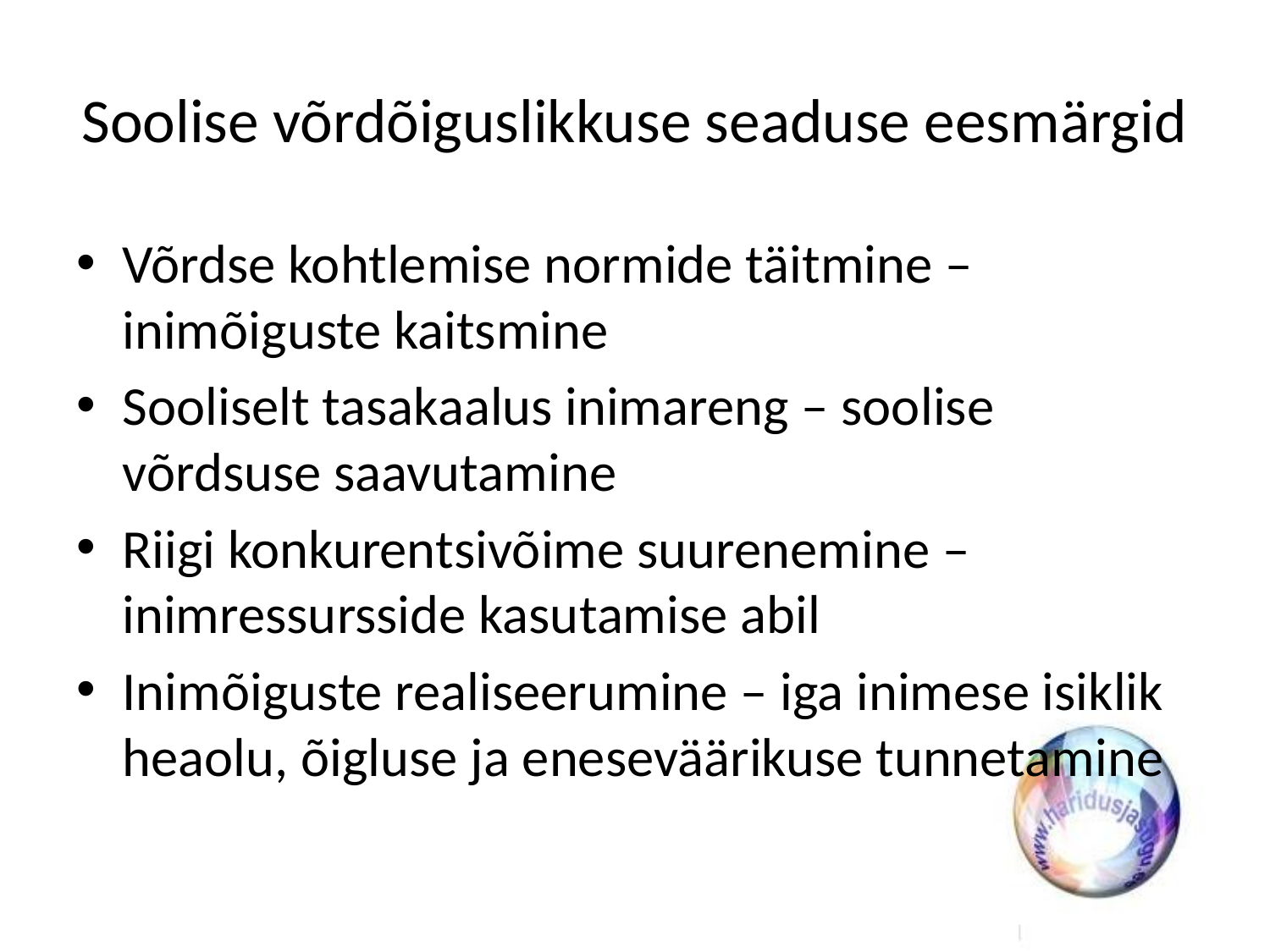

# Soolise võrdõiguslikkuse seaduse eesmärgid
Võrdse kohtlemise normide täitmine – inimõiguste kaitsmine
Sooliselt tasakaalus inimareng – soolise  võrdsuse saavutamine
Riigi konkurentsivõime suurenemine – inimressursside kasutamise abil
Inimõiguste realiseerumine – iga inimese isiklik heaolu, õigluse ja eneseväärikuse tunnetamine